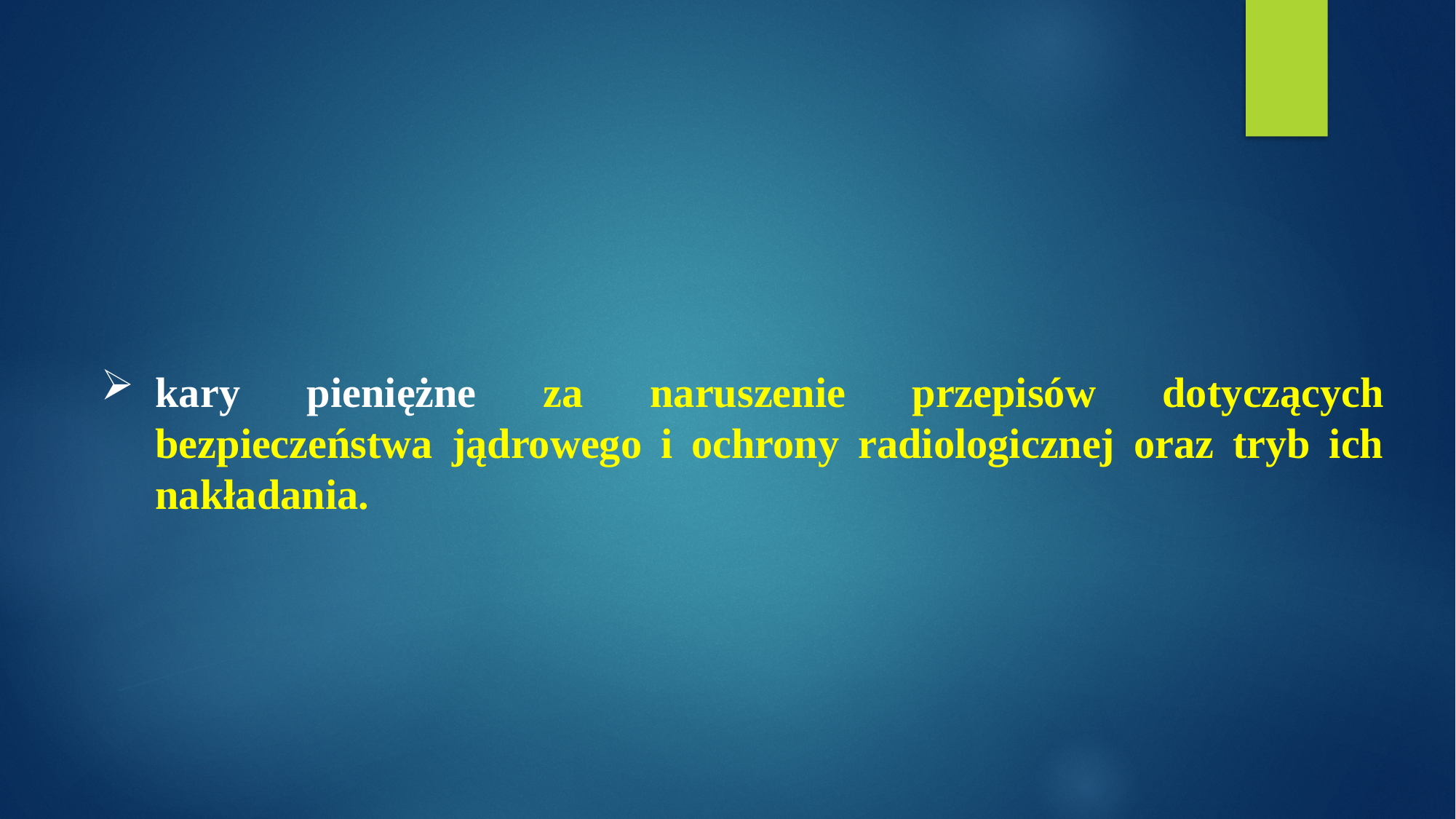

kary pieniężne za naruszenie przepisów dotyczących bezpieczeństwa jądrowego i ochrony radiologicznej oraz tryb ich nakładania.